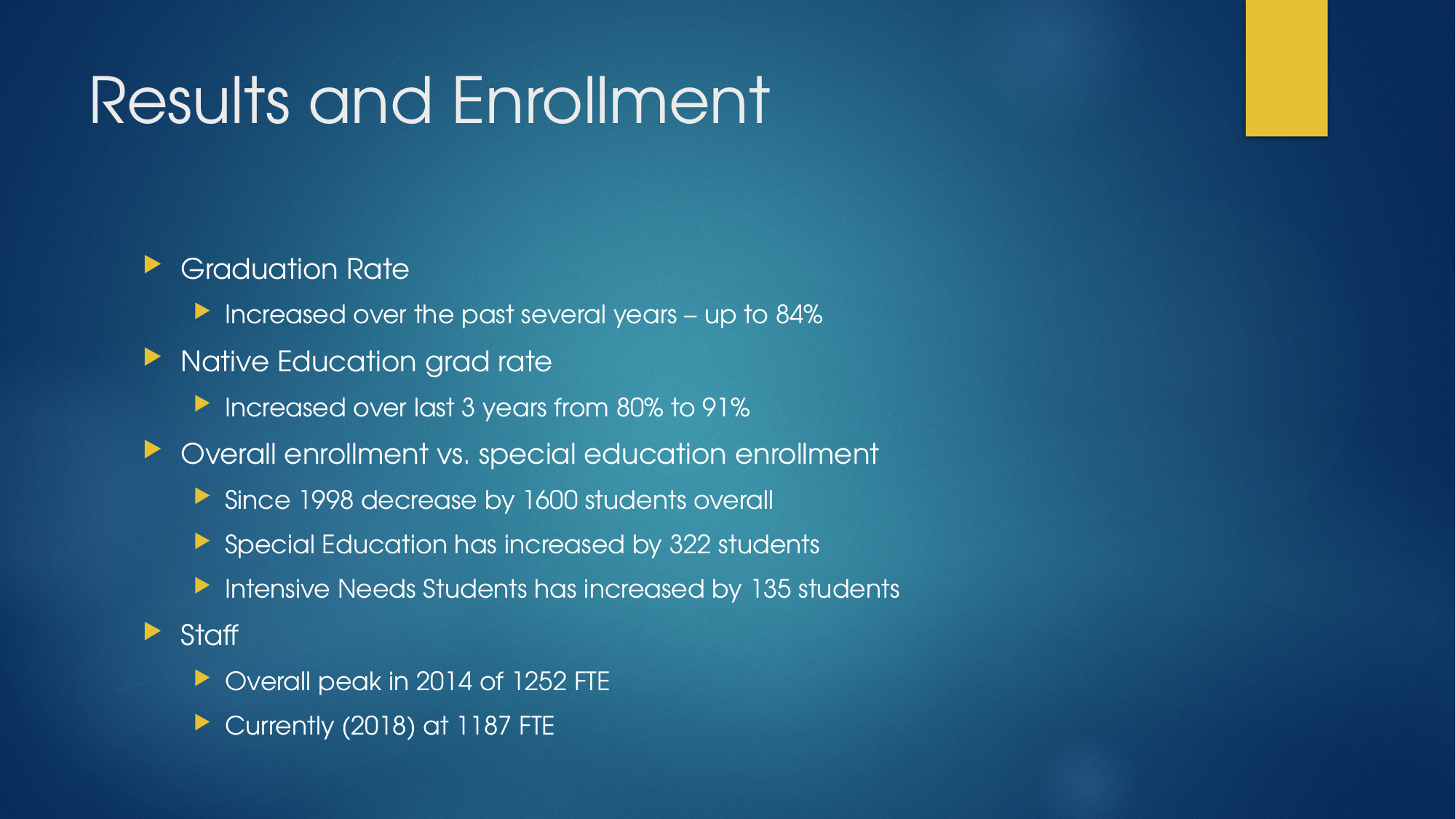

# Results and Enrollment
Graduation Rate
Increased over the past several years – up to 84%
Native Education grad rate
Increased over last 3 years from 80% to 91%
Overall enrollment vs. special education enrollment
Since 1998 decrease by 1600 students overall
Special Education has increased by 322 students
Intensive Needs Students has increased by 135 students
Staff
Overall peak in 2014 of 1252 FTE
Currently (2018) at 1187 FTE